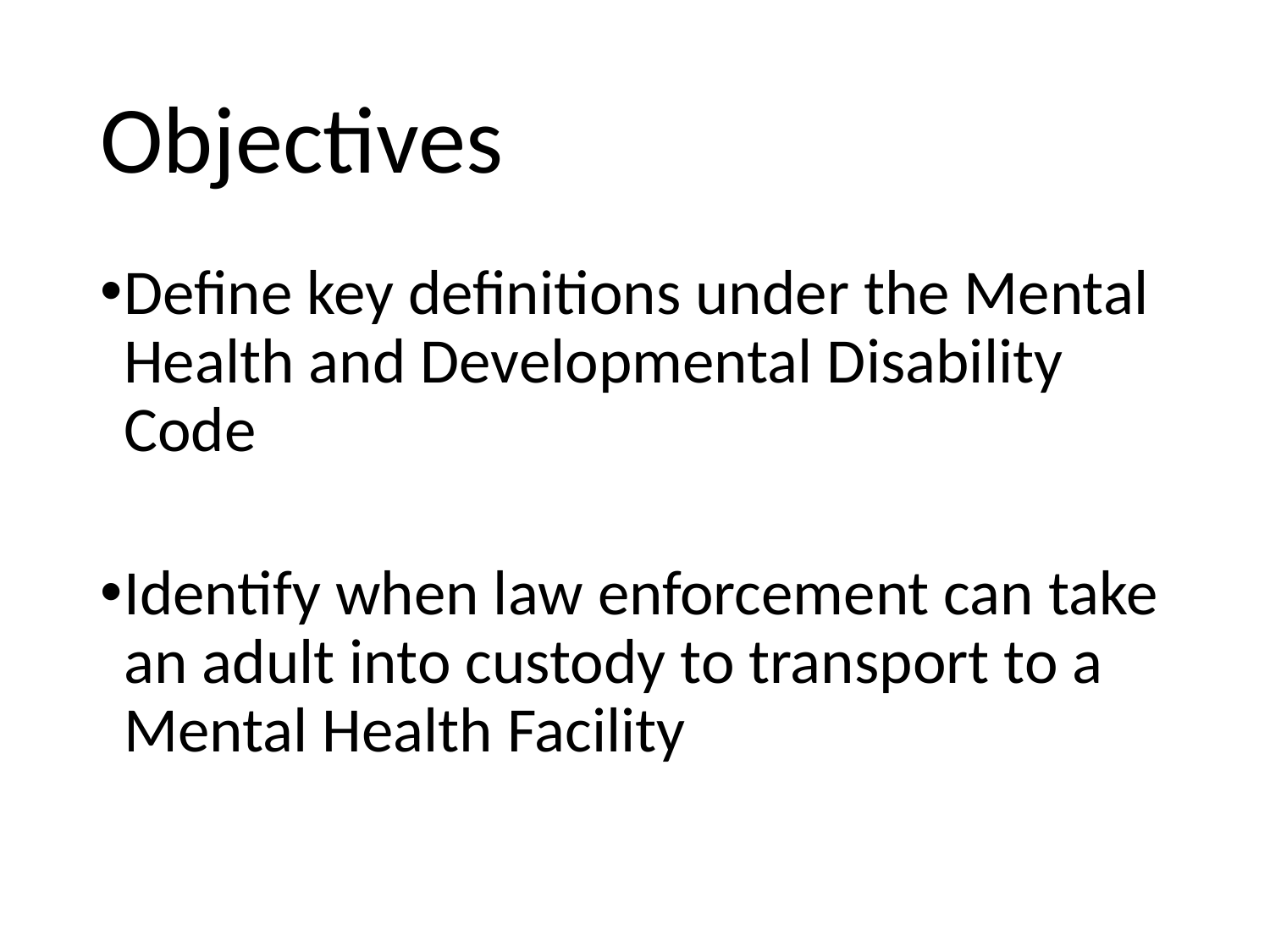

# Objectives
Define key definitions under the Mental Health and Developmental Disability Code

Identify when law enforcement can take an adult into custody to transport to a Mental Health Facility